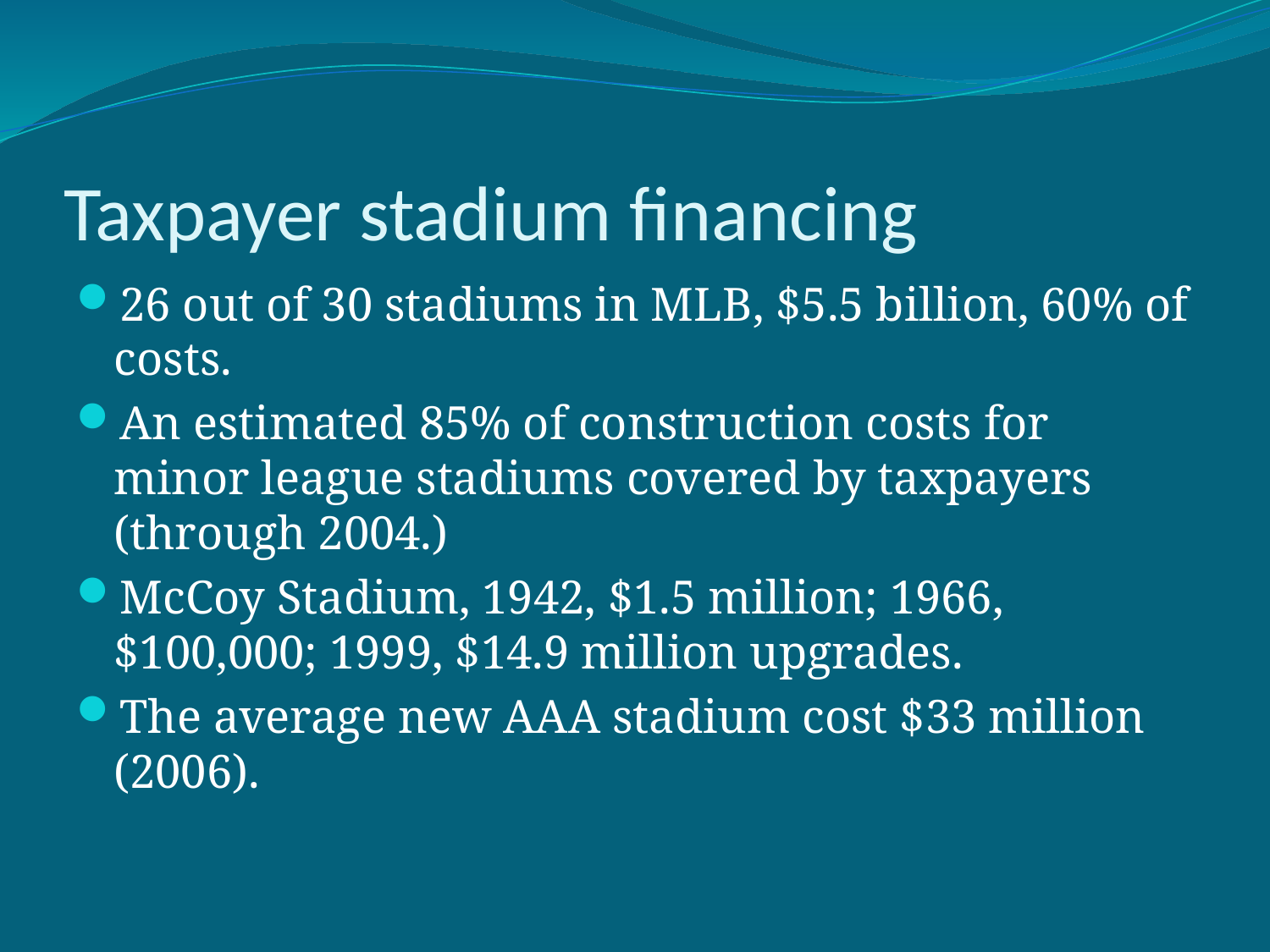

# Taxpayer stadium financing
26 out of 30 stadiums in MLB, $5.5 billion, 60% of costs.
An estimated 85% of construction costs for minor league stadiums covered by taxpayers (through 2004.)
McCoy Stadium, 1942, $1.5 million; 1966, $100,000; 1999, $14.9 million upgrades.
The average new AAA stadium cost $33 million (2006).